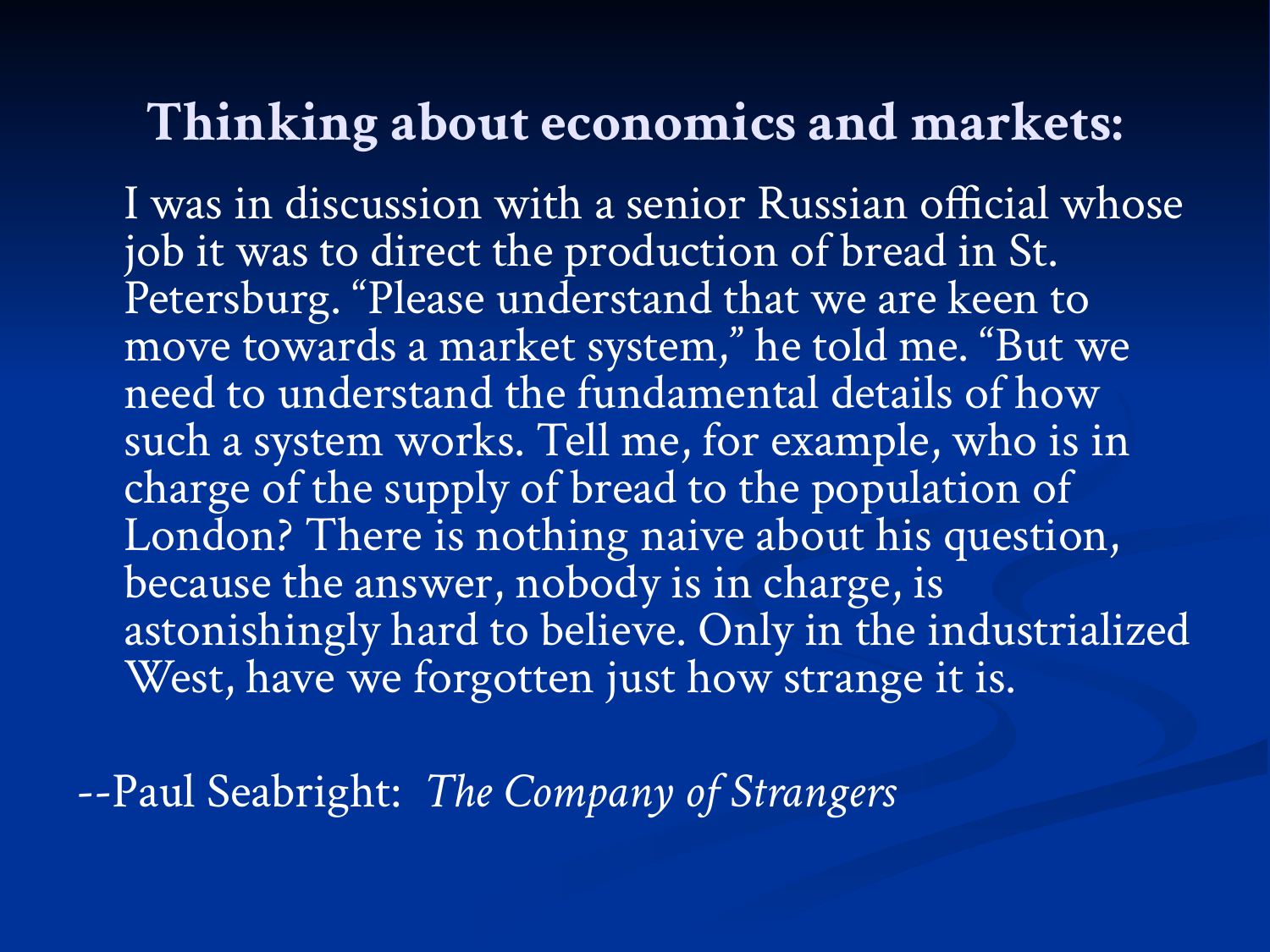

# Thinking about economics and markets:
I was in discussion with a senior Russian official whose job it was to direct the production of bread in St. Petersburg. “Please understand that we are keen to move towards a market system,” he told me. “But we need to understand the fundamental details of how such a system works. Tell me, for example, who is in charge of the supply of bread to the population of London? There is nothing naive about his question, because the answer, nobody is in charge, is astonishingly hard to believe. Only in the industrialized West, have we forgotten just how strange it is.

--Paul Seabright:  The Company of Strangers